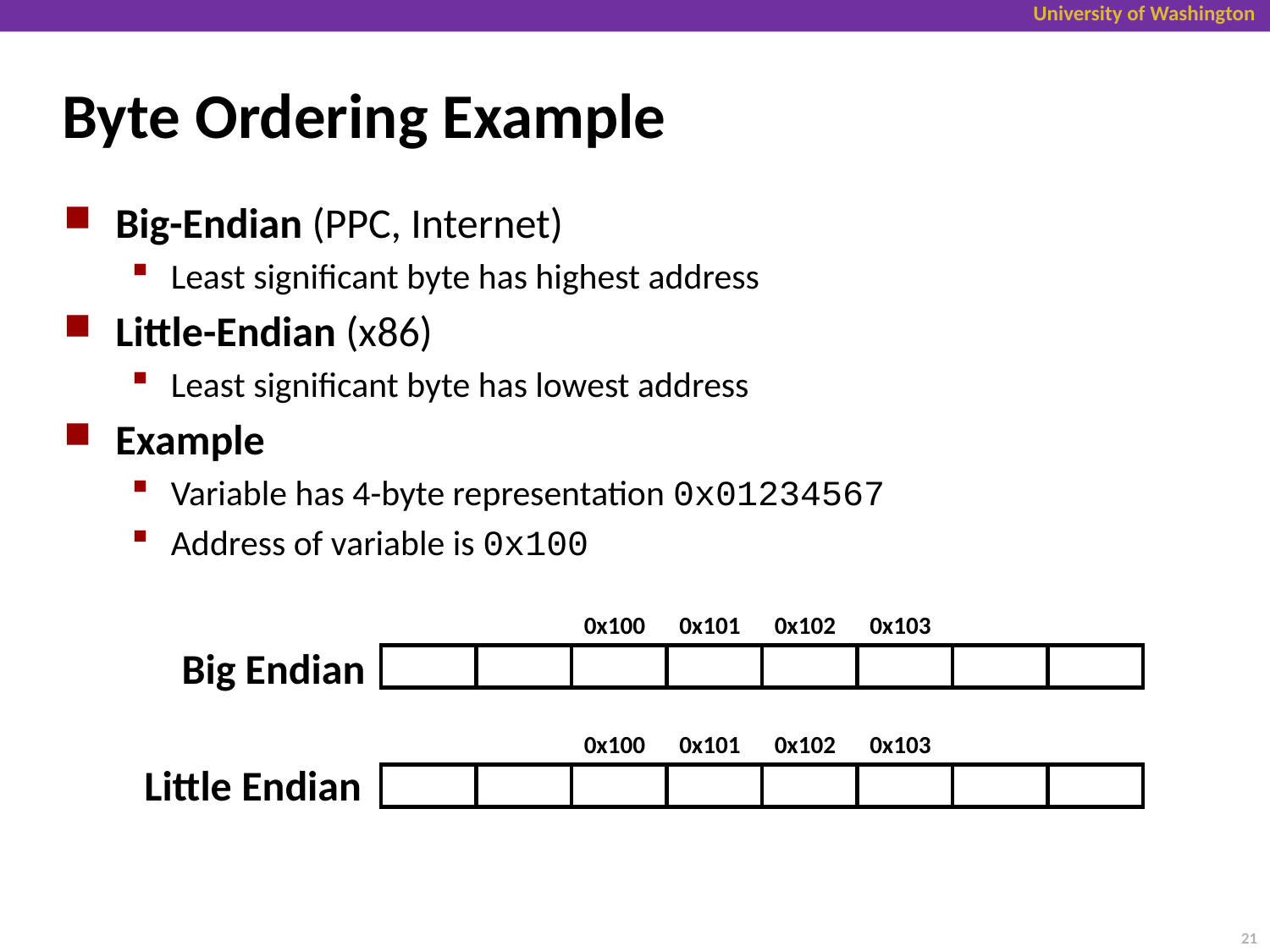

# Byte Ordering Example
Big-Endian (PPC, Internet)
Least significant byte has highest address
Little-Endian (x86)
Least significant byte has lowest address
Example
Variable has 4-byte representation 0x01234567
Address of variable is 0x100

0x100
0x101
0x102
0x103

01
23
45
67

Big Endian
0x100
0x101
0x102
0x103

67
45
23
01

Little Endian

21